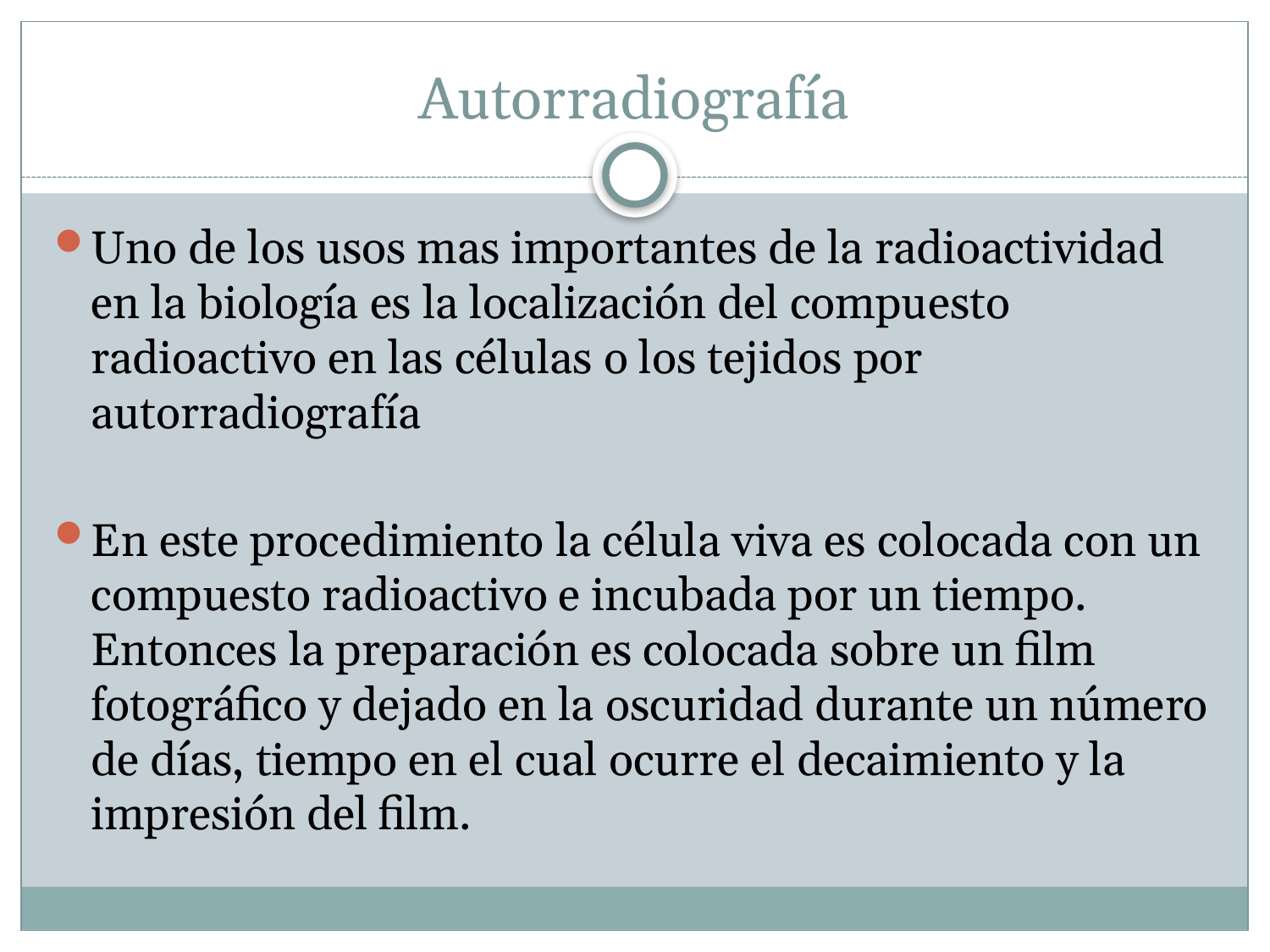

# Autorradiografía
Uno de los usos mas importantes de la radioactividad en la biología es la localización del compuesto radioactivo en las células o los tejidos por autorradiografía

En este procedimiento la célula viva es colocada con un compuesto radioactivo e incubada por un tiempo. Entonces la preparación es colocada sobre un film fotográfico y dejado en la oscuridad durante un número de días, tiempo en el cual ocurre el decaimiento y la impresión del film.